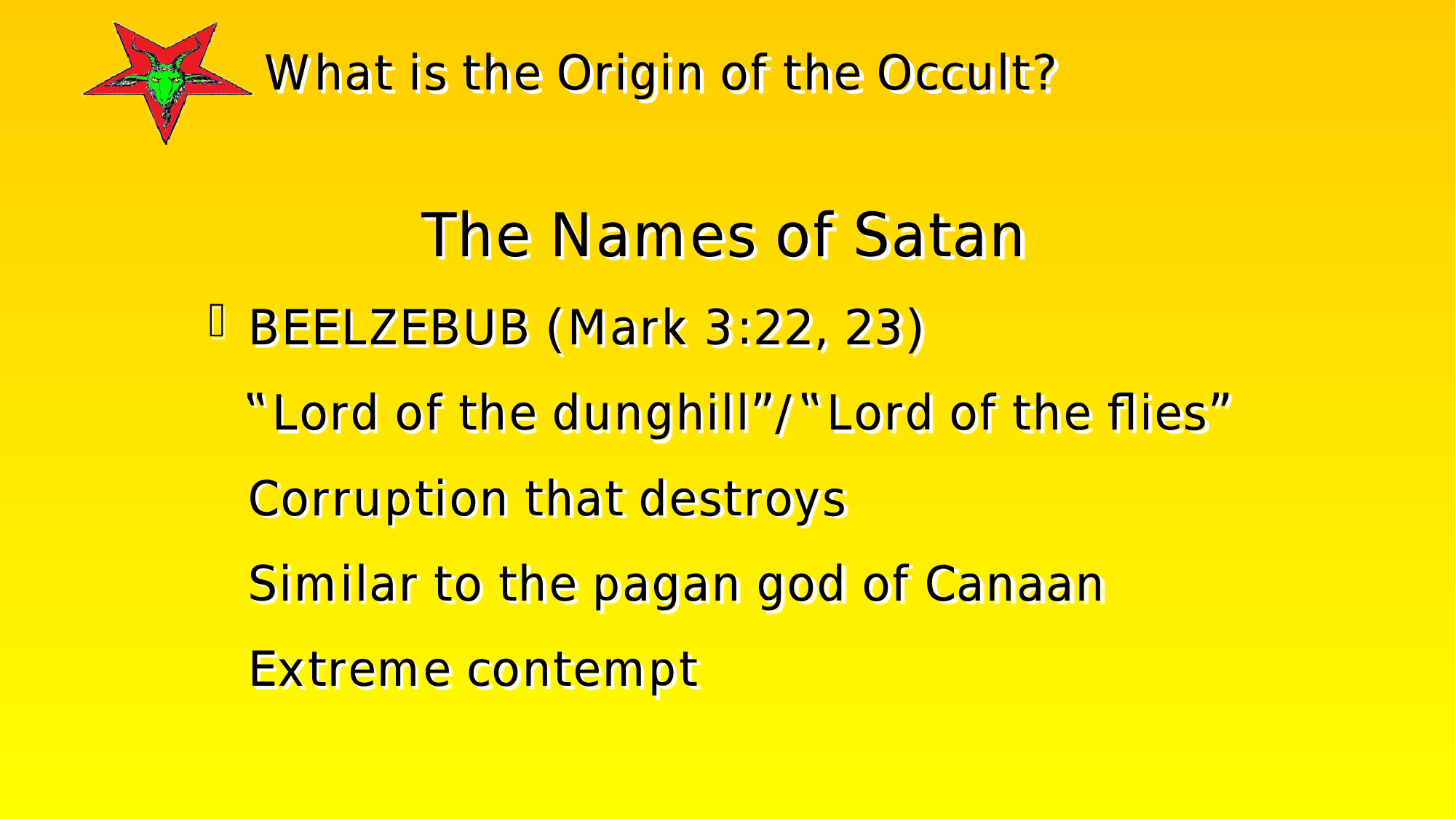

The Names of Satan
BEELZEBUB (Mark 3:22, 23)
	“Lord of the dunghill”/“Lord of the flies”
	Corruption that destroys
	Similar to the pagan god of Canaan
	Extreme contempt